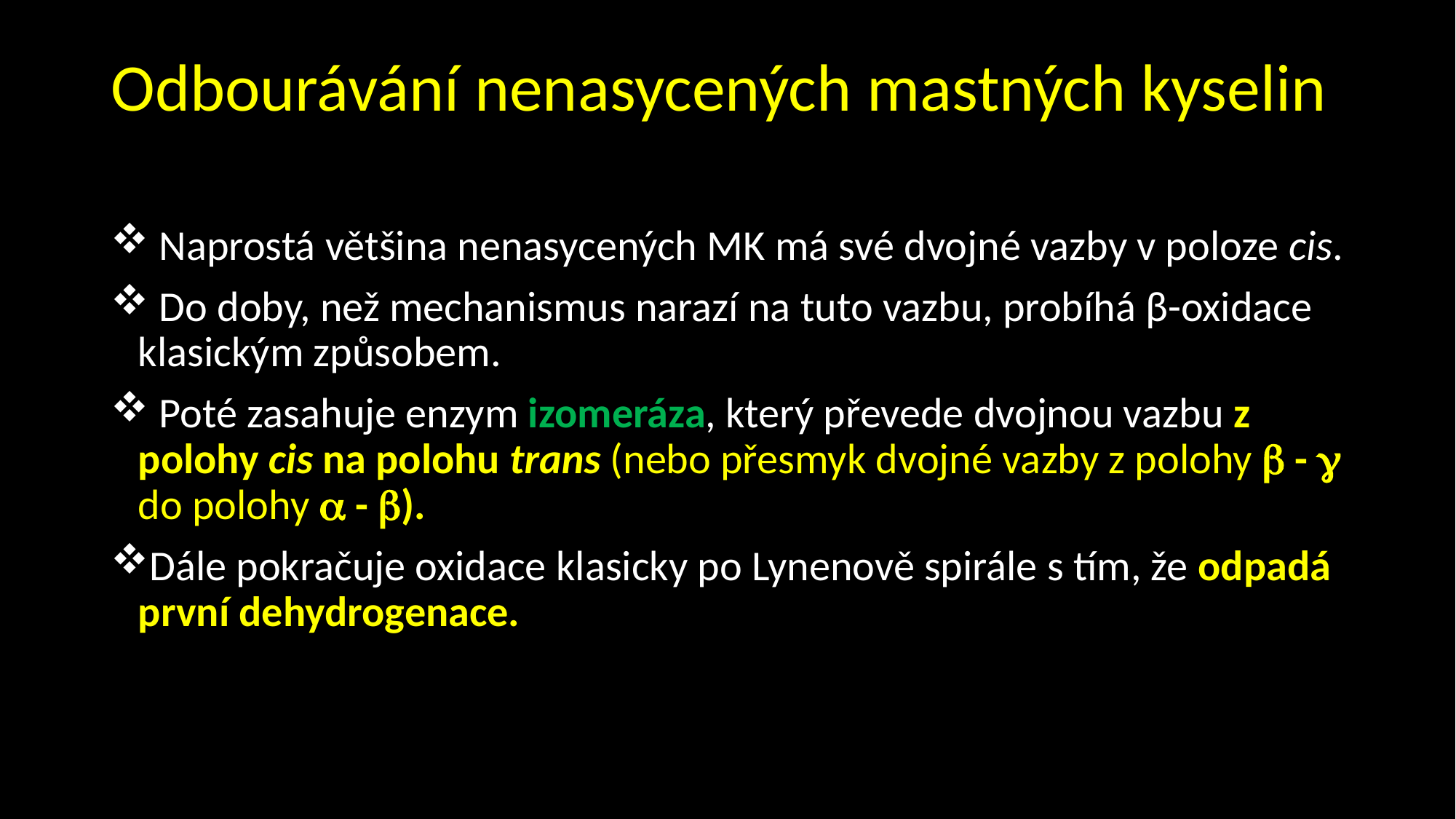

# Odbourávání nenasycených mastných kyselin
 Naprostá většina nenasycených MK má své dvojné vazby v poloze cis.
 Do doby, než mechanismus narazí na tuto vazbu, probíhá β-oxidace klasickým způsobem.
 Poté zasahuje enzym izomeráza, který převede dvojnou vazbu z polohy cis na polohu trans (nebo přesmyk dvojné vazby z polohy β - γ do polohy α - β).
Dále pokračuje oxidace klasicky po Lynenově spirále s tím, že odpadá první dehydrogenace.